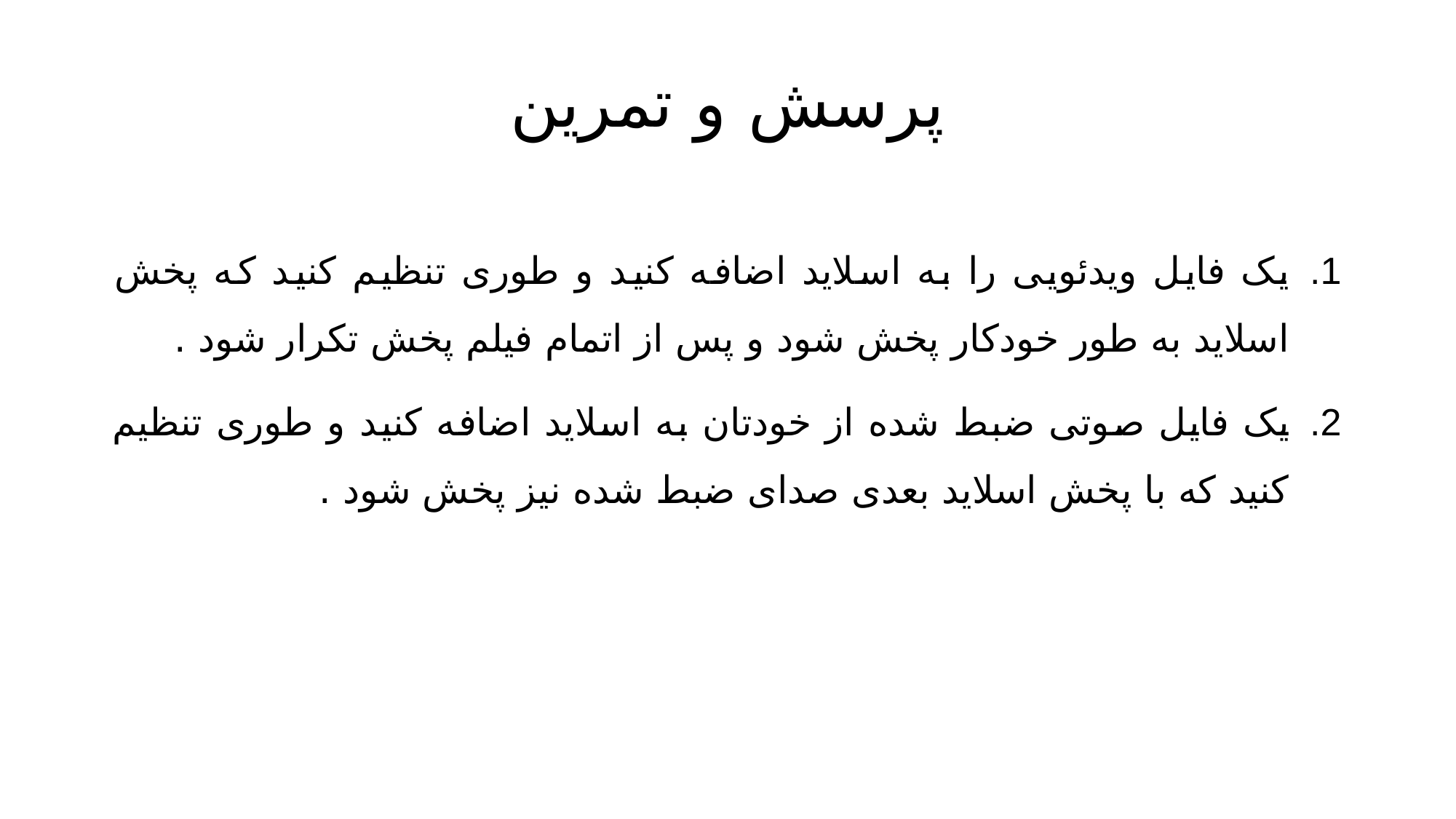

# پرسش و تمرین
یک فایل ویدئویی را به اسلاید اضافه کنید و طوری تنظیم کنید که پخش اسلاید به طور خودکار پخش شود و پس از اتمام فیلم پخش تکرار شود .
یک فایل صوتی ضبط شده از خودتان به اسلاید اضافه کنید و طوری تنظیم کنید که با پخش اسلاید بعدی صدای ضبط شده نیز پخش شود .